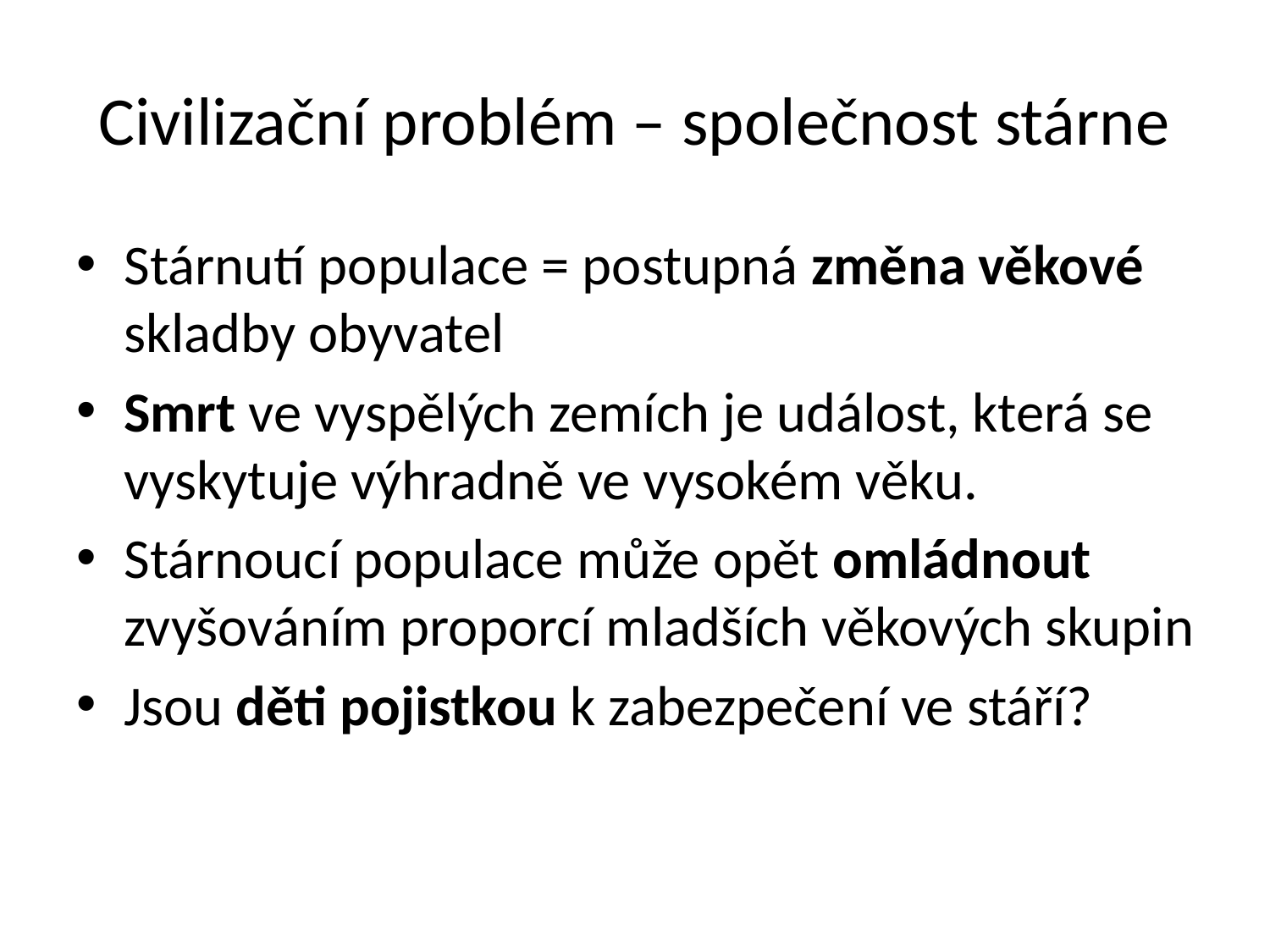

# Civilizační problém – společnost stárne
Stárnutí populace = postupná změna věkové skladby obyvatel
Smrt ve vyspělých zemích je událost, která se vyskytuje výhradně ve vysokém věku.
Stárnoucí populace může opět omládnout zvyšováním proporcí mladších věkových skupin
Jsou děti pojistkou k zabezpečení ve stáří?